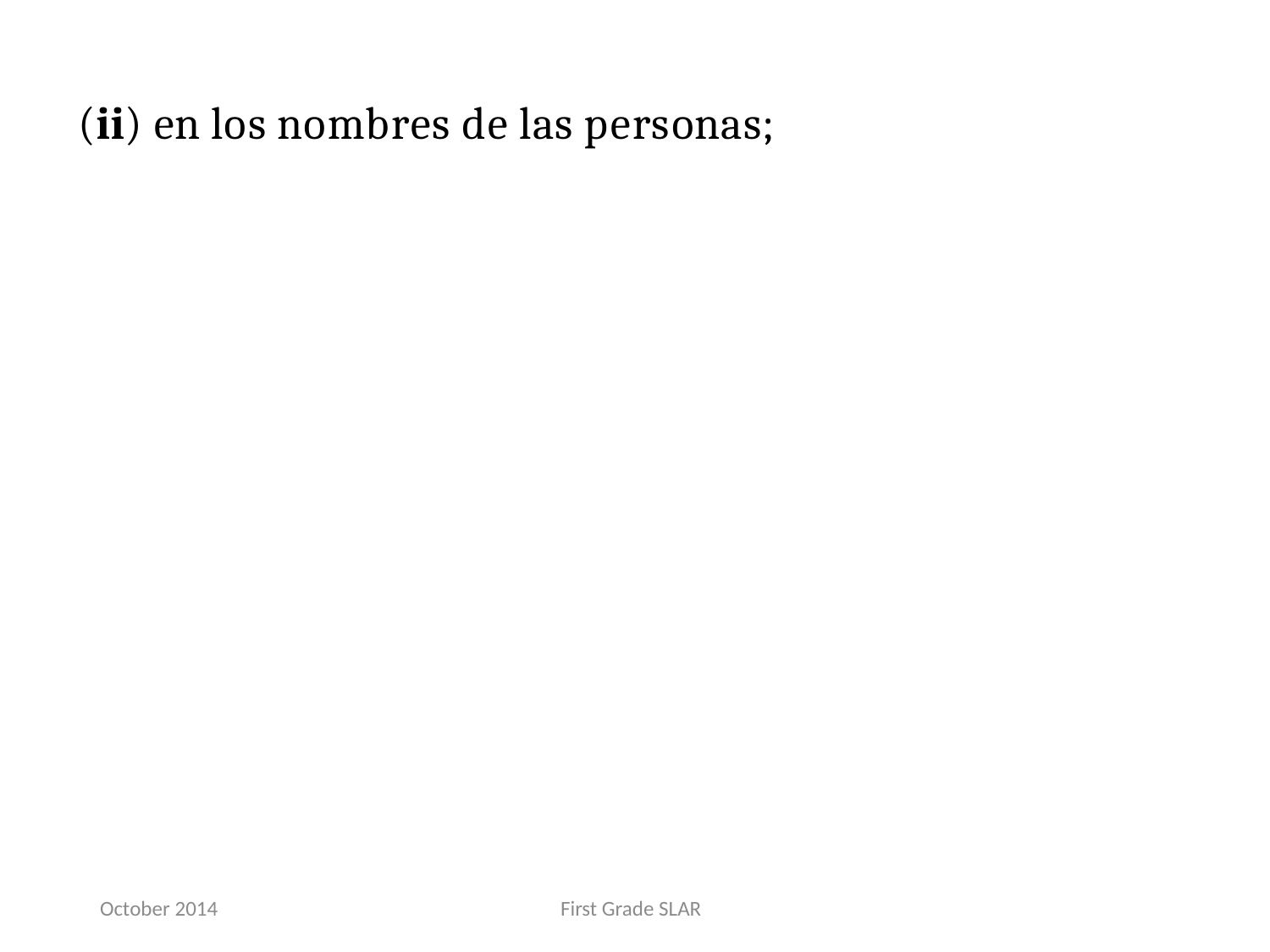

(ii) en los nombres de las personas;

October 2014
First Grade SLAR